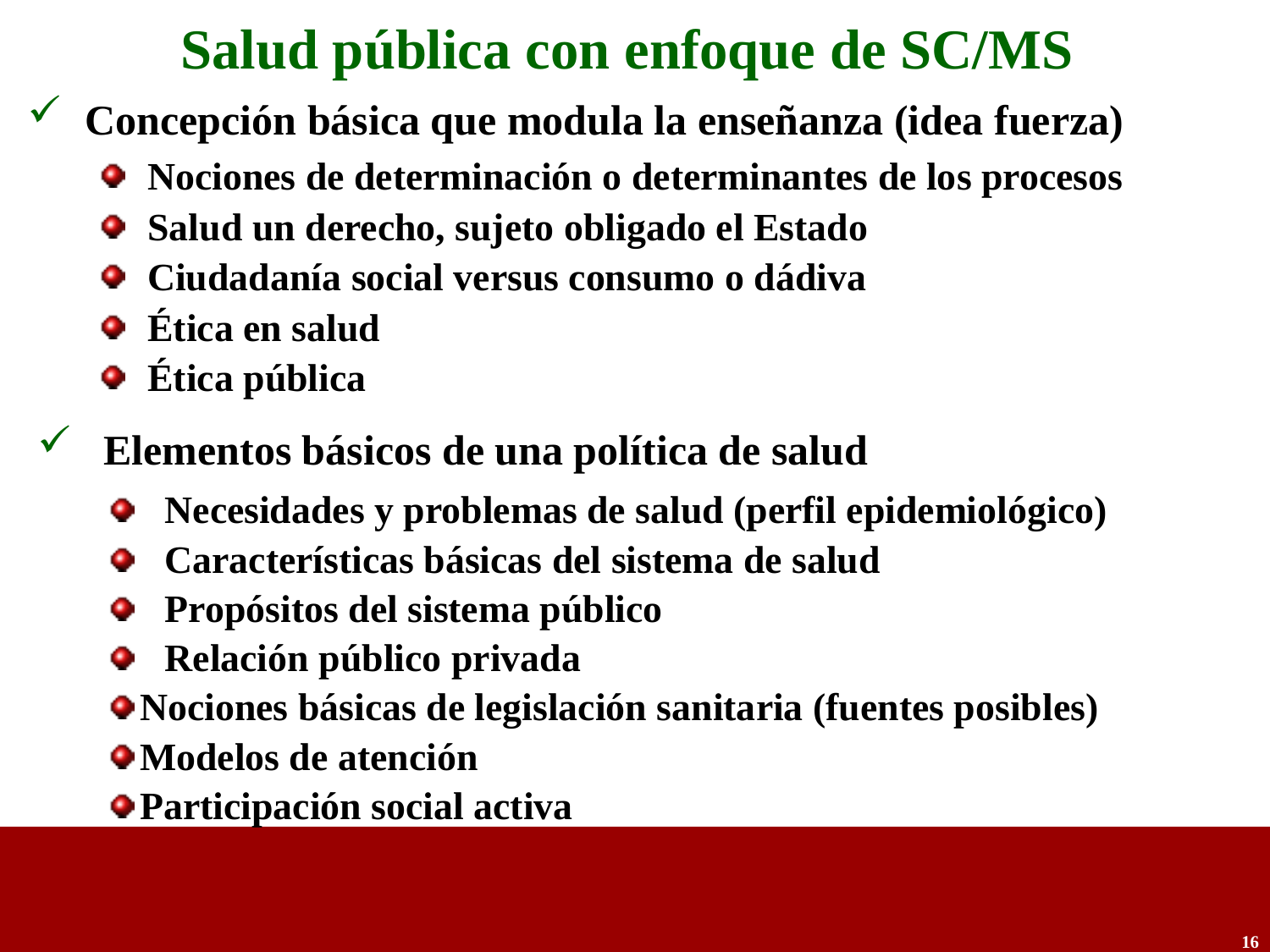

Salud pública con enfoque de SC/MS
  Concepción básica que modula la enseñanza (idea fuerza)
Nociones de determinación o determinantes de los procesos
Salud un derecho, sujeto obligado el Estado
Ciudadanía social versus consumo o dádiva
Ética en salud
Ética pública
Elementos básicos de una política de salud
Necesidades y problemas de salud (perfil epidemiológico)
Características básicas del sistema de salud
Propósitos del sistema público
Relación público privada
Nociones básicas de legislación sanitaria (fuentes posibles)
Modelos de atención
Participación social activa